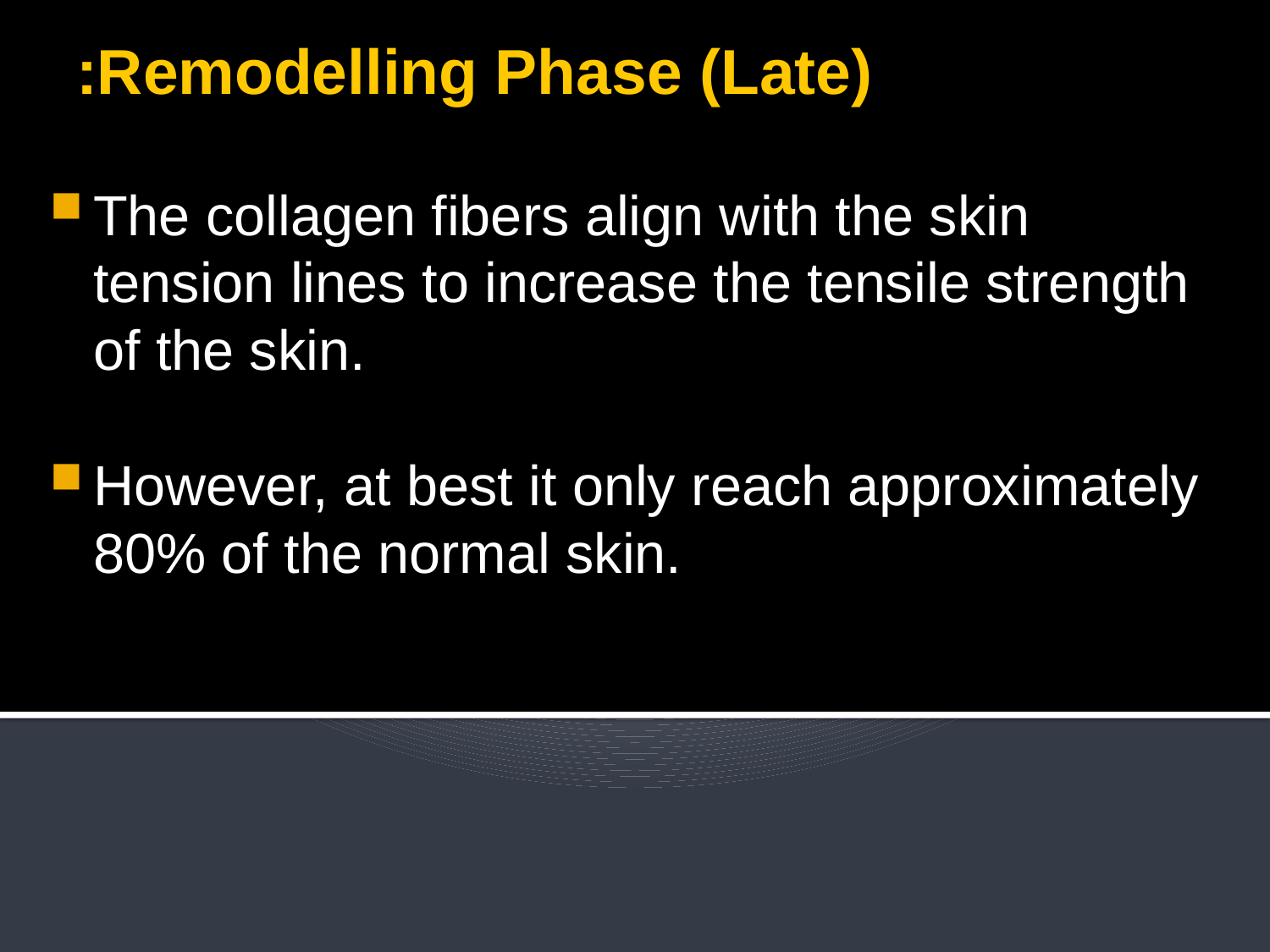

Remodelling Phase (Late):
The collagen fibers align with the skin tension lines to increase the tensile strength of the skin.

However, at best it only reach approximately 80% of the normal skin.